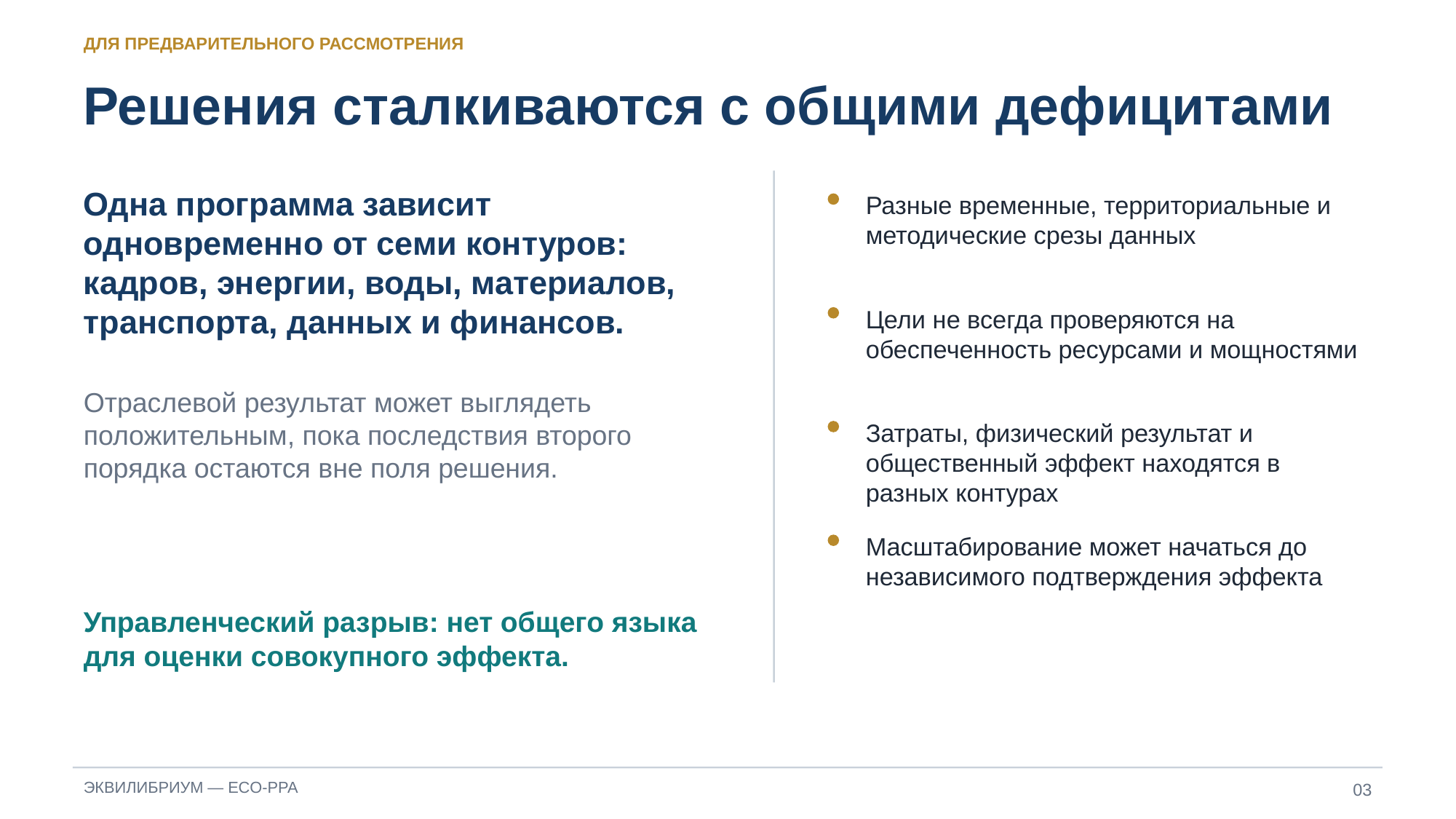

ДЛЯ ПРЕДВАРИТЕЛЬНОГО РАССМОТРЕНИЯ
Решения сталкиваются с общими дефицитами
Одна программа зависит одновременно от семи контуров: кадров, энергии, воды, материалов, транспорта, данных и финансов.

Разные временные, территориальные и методические срезы данных

Цели не всегда проверяются на обеспеченность ресурсами и мощностями

Отраслевой результат может выглядеть положительным, пока последствия второго порядка остаются вне поля решения.
Затраты, физический результат и общественный эффект находятся в разных контурах

Масштабирование может начаться до независимого подтверждения эффекта

Управленческий разрыв: нет общего языка для оценки совокупного эффекта.

03
ЭКВИЛИБРИУМ — ECO‑PPA